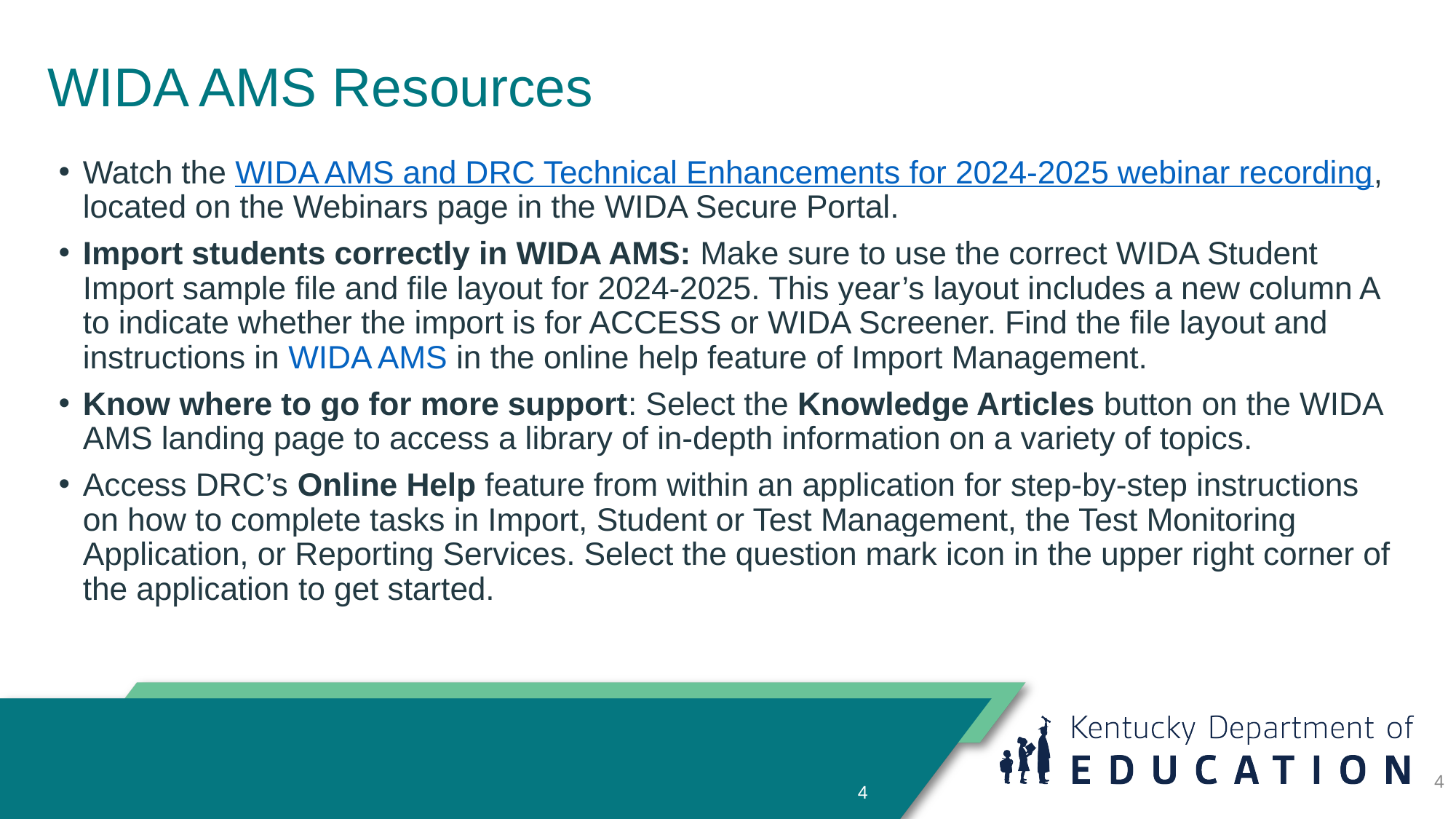

# WIDA AMS Resources
Watch the WIDA AMS and DRC Technical Enhancements for 2024-2025 webinar recording, located on the Webinars page in the WIDA Secure Portal.
Import students correctly in WIDA AMS: Make sure to use the correct WIDA Student Import sample file and file layout for 2024-2025. This year’s layout includes a new column A to indicate whether the import is for ACCESS or WIDA Screener. Find the file layout and instructions in WIDA AMS in the online help feature of Import Management.
Know where to go for more support: Select the Knowledge Articles button on the WIDA AMS landing page to access a library of in-depth information on a variety of topics.
Access DRC’s Online Help feature from within an application for step-by-step instructions on how to complete tasks in Import, Student or Test Management, the Test Monitoring Application, or Reporting Services. Select the question mark icon in the upper right corner of the application to get started.

4